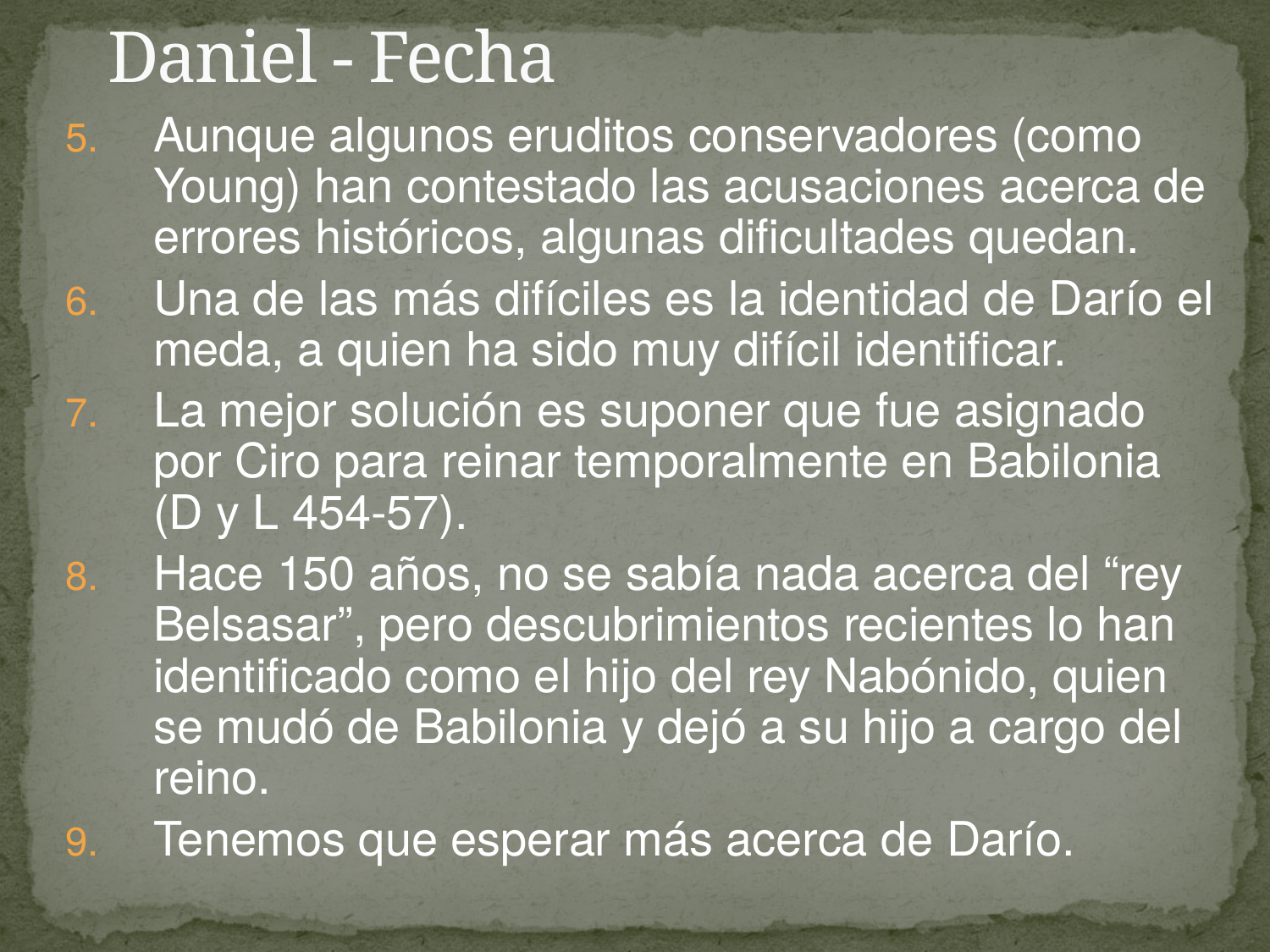

# Daniel - Fecha
Aunque algunos eruditos conservadores (como Young) han contestado las acusaciones acerca de errores históricos, algunas dificultades quedan.
Una de las más difíciles es la identidad de Darío el meda, a quien ha sido muy difícil identificar.
La mejor solución es suponer que fue asignado por Ciro para reinar temporalmente en Babilonia (D y L 454-57).
Hace 150 años, no se sabía nada acerca del “rey Belsasar”, pero descubrimientos recientes lo han identificado como el hijo del rey Nabónido, quien se mudó de Babilonia y dejó a su hijo a cargo del reino.
Tenemos que esperar más acerca de Darío.